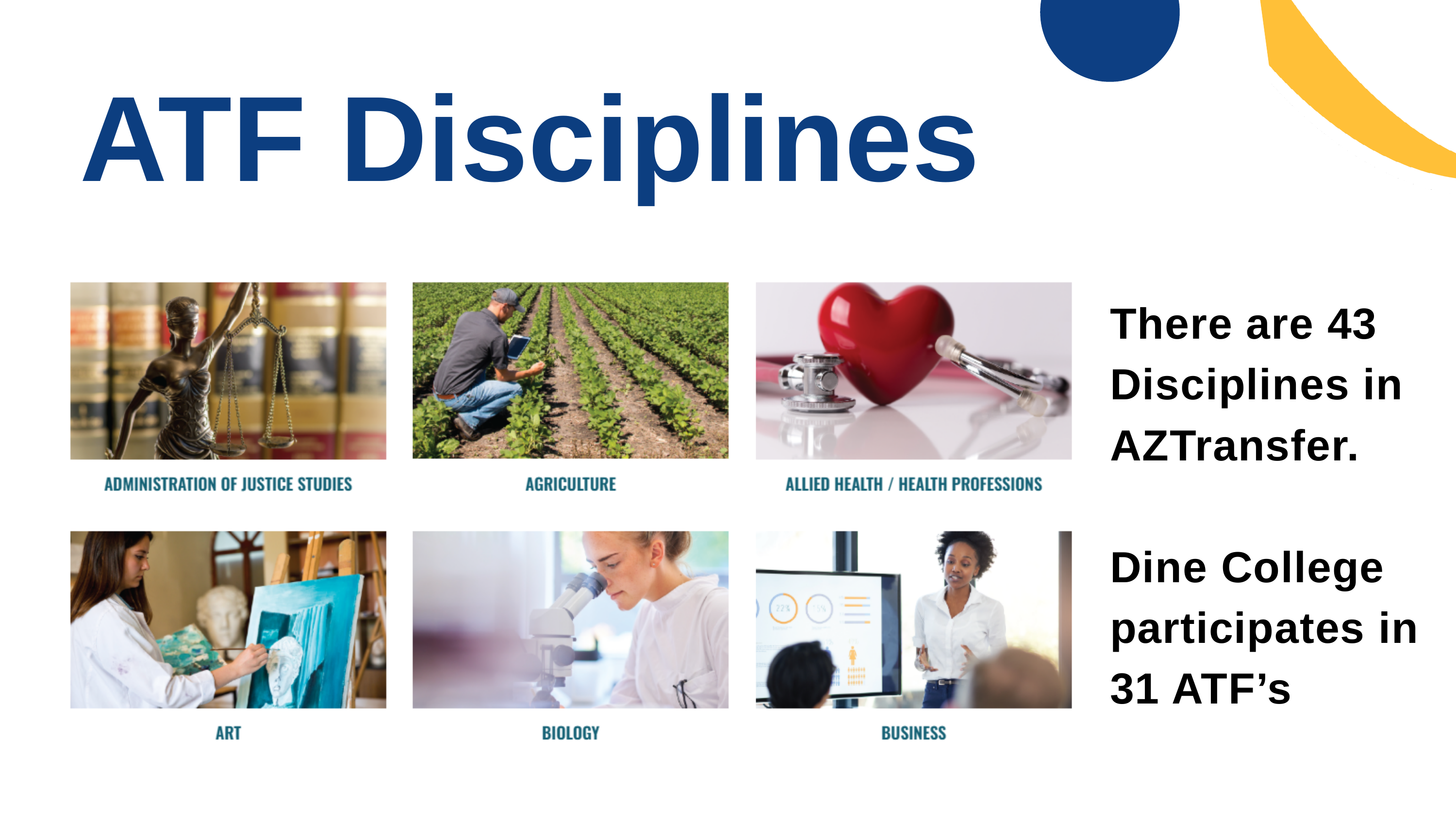

ATF Disciplines

There are 43 Disciplines in AZTransfer.

Dine College participates in 31 ATF’s